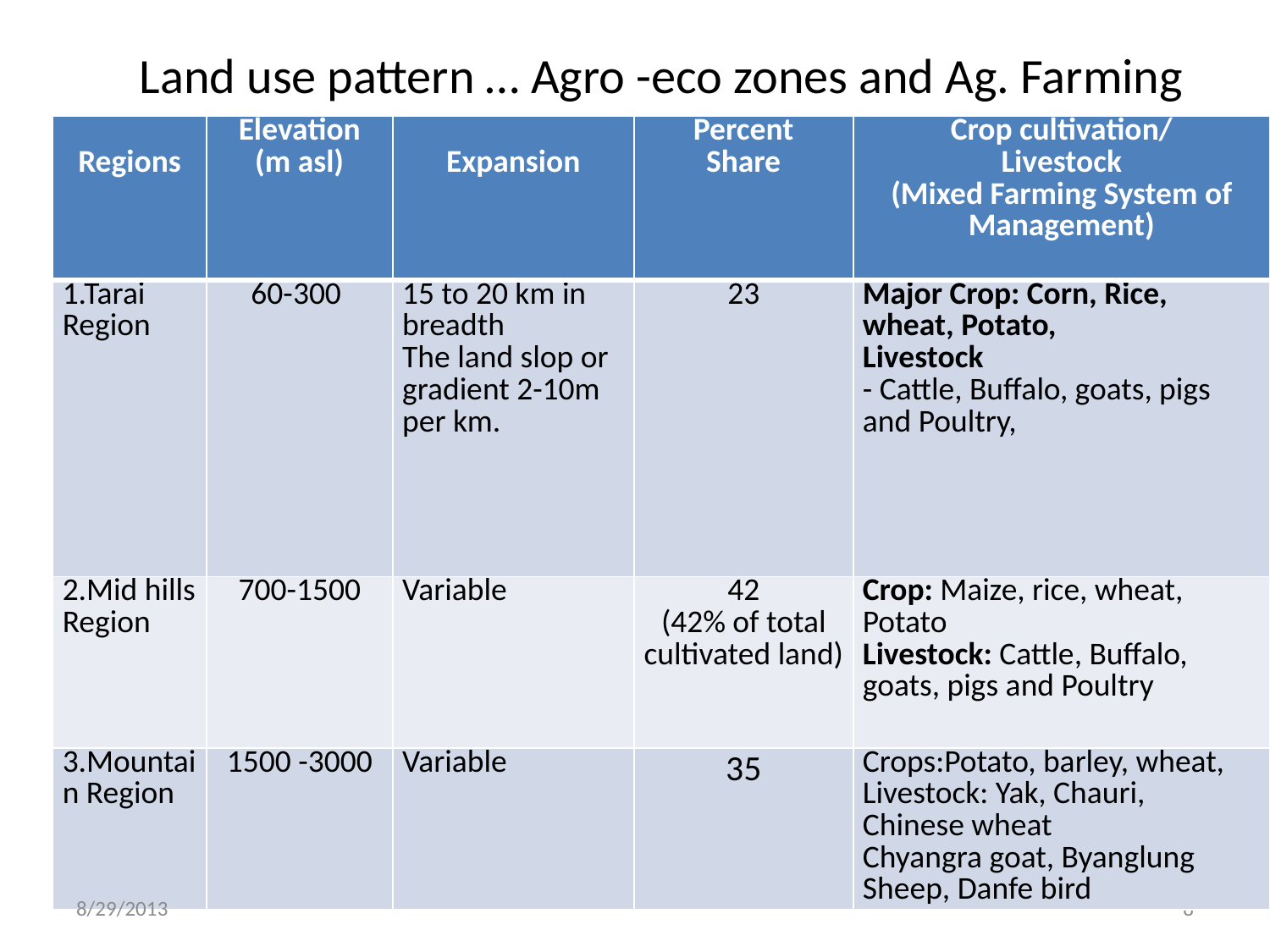

# Land use pattern … Agro -eco zones and Ag. Farming
| Regions | Elevation (m asl) | Expansion | Percent Share | Crop cultivation/ Livestock (Mixed Farming System of Management) |
| --- | --- | --- | --- | --- |
| 1.Tarai Region | 60-300 | 15 to 20 km in breadth The land slop or gradient 2-10m per km. | 23 | Major Crop: Corn, Rice, wheat, Potato, Livestock - Cattle, Buffalo, goats, pigs and Poultry, |
| 2.Mid hills Region | 700-1500 | Variable | 42 (42% of total cultivated land) | Crop: Maize, rice, wheat, Potato Livestock: Cattle, Buffalo, goats, pigs and Poultry |
| 3.Mountain Region | 1500 -3000 | Variable | 35 | Crops:Potato, barley, wheat, Livestock: Yak, Chauri, Chinese wheat Chyangra goat, Byanglung Sheep, Danfe bird |

8/29/2013
8